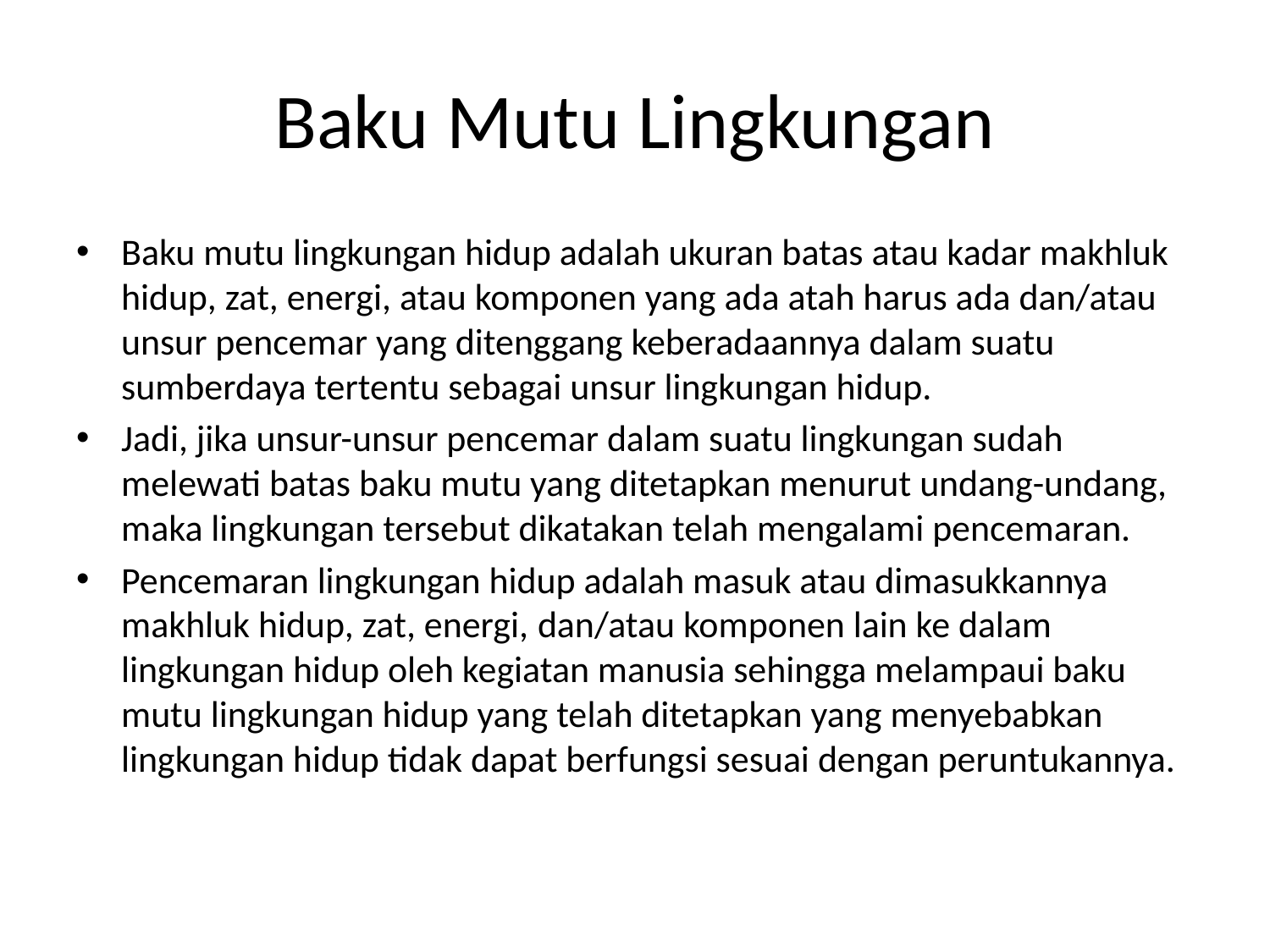

# Baku Mutu Lingkungan
Baku mutu lingkungan hidup adalah ukuran batas atau kadar makhluk hidup, zat, energi, atau komponen yang ada atah harus ada dan/atau unsur pencemar yang ditenggang keberadaannya dalam suatu sumberdaya tertentu sebagai unsur lingkungan hidup.
Jadi, jika unsur-unsur pencemar dalam suatu lingkungan sudah melewati batas baku mutu yang ditetapkan menurut undang-undang, maka lingkungan tersebut dikatakan telah mengalami pencemaran.
Pencemaran lingkungan hidup adalah masuk atau dimasukkannya makhluk hidup, zat, energi, dan/atau komponen lain ke dalam lingkungan hidup oleh kegiatan manusia sehingga melampaui baku mutu lingkungan hidup yang telah ditetapkan yang menyebabkan lingkungan hidup tidak dapat berfungsi sesuai dengan peruntukannya.